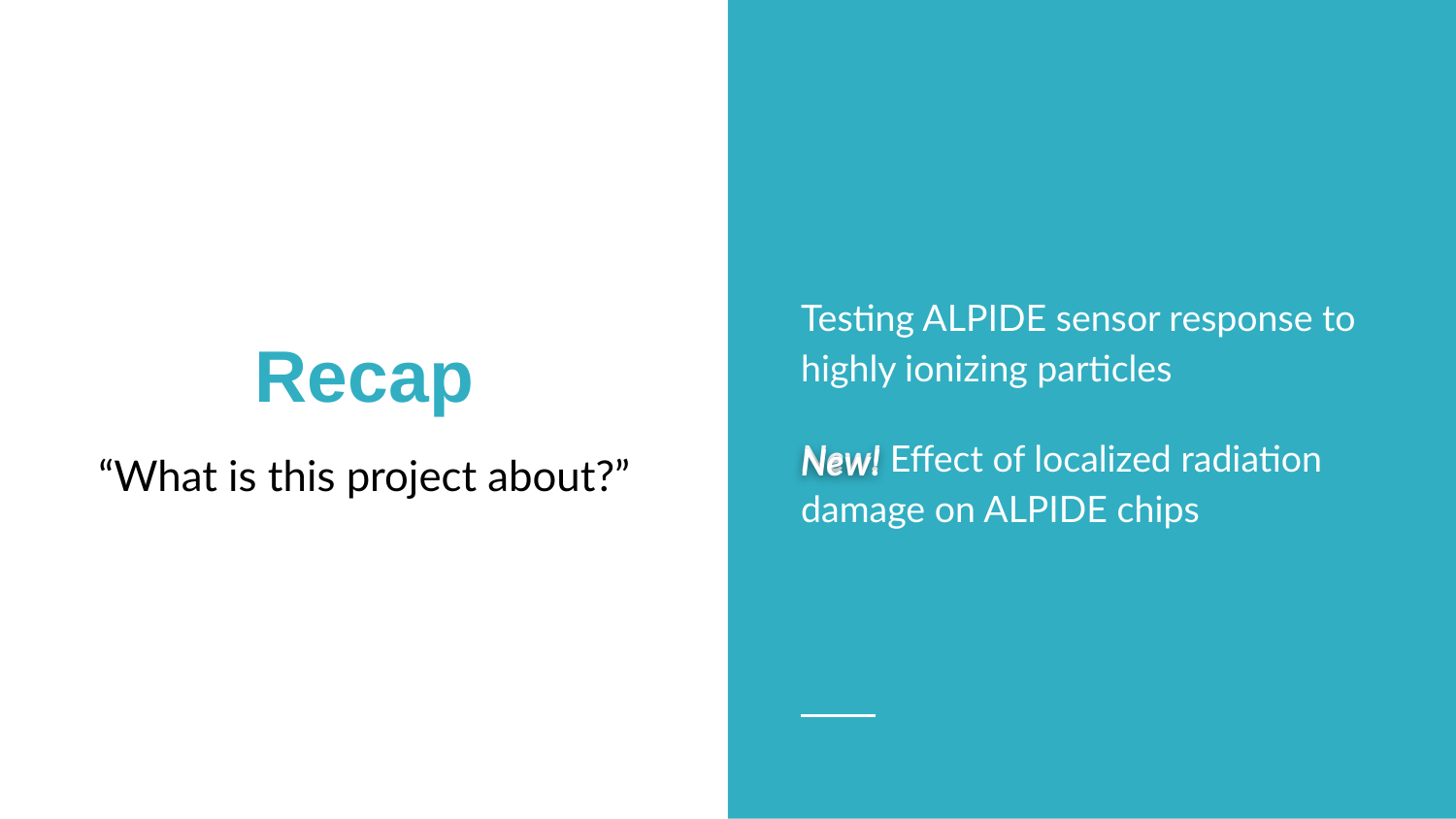

Testing ALPIDE sensor response to highly ionizing particles
New! Effect of localized radiation damage on ALPIDE chips
# Recap
New!
“What is this project about?”